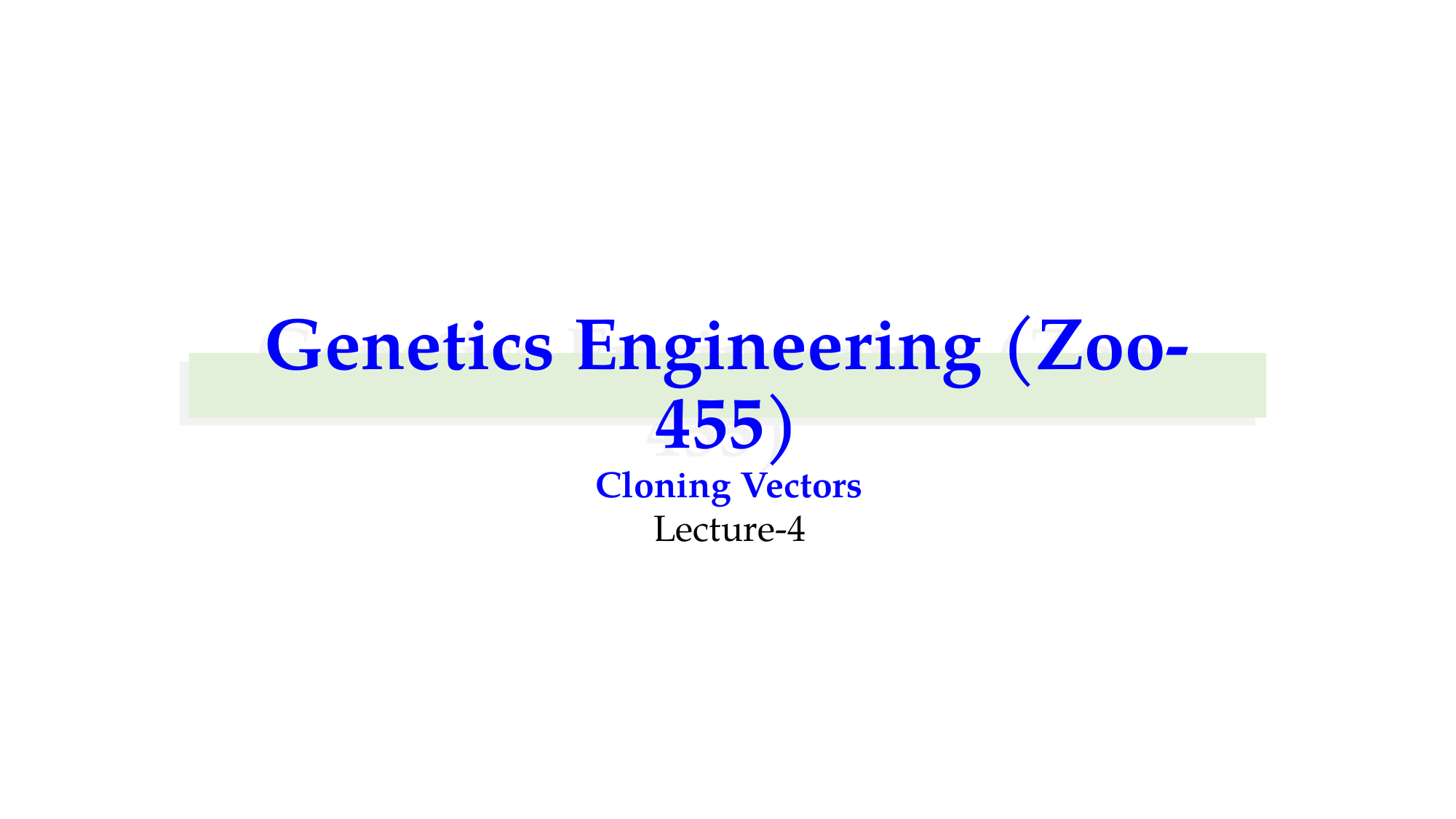

# Genetics Engineering (Zoo-455)
Cloning Vectors
Lecture-4